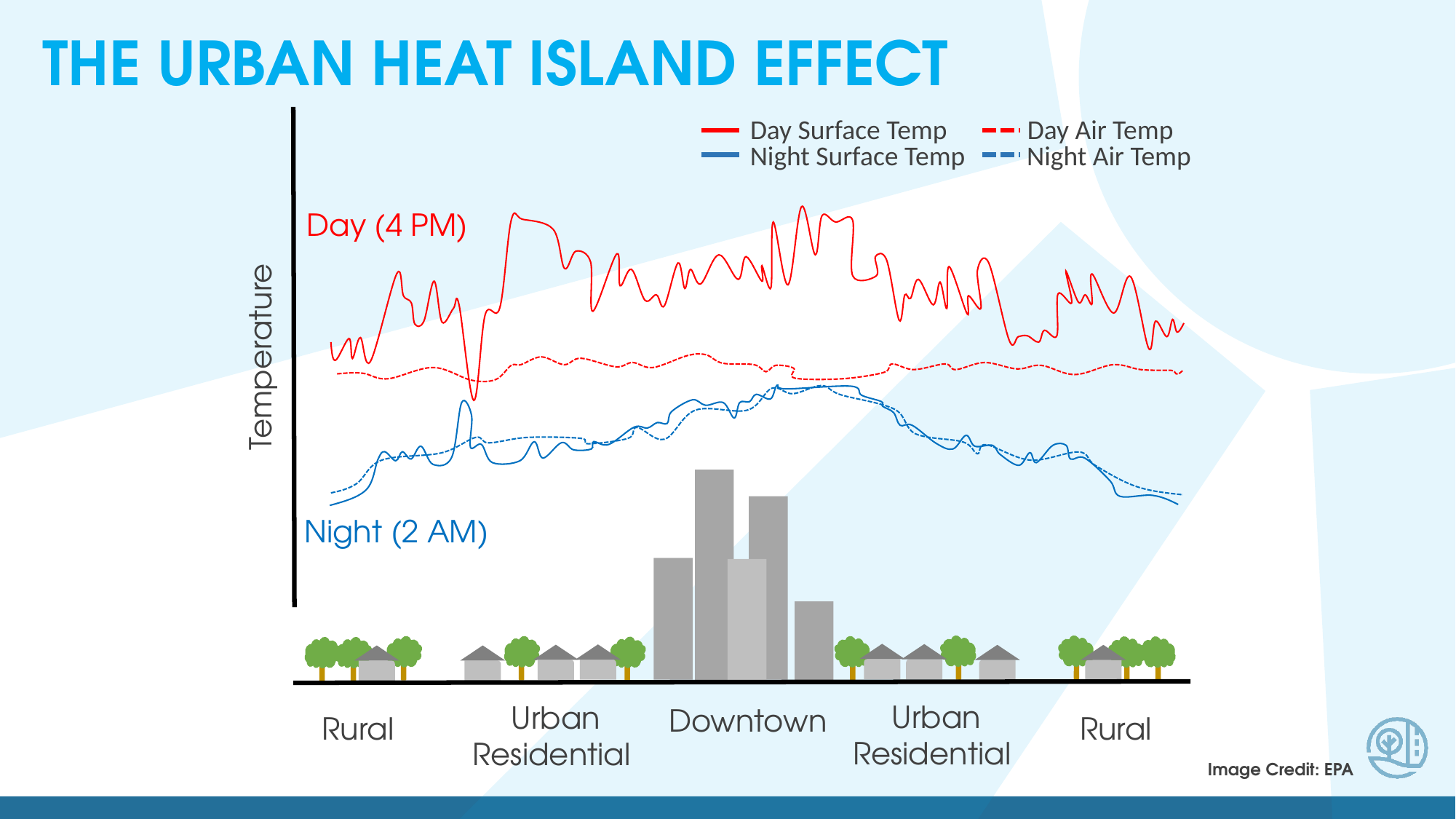

THE URBAN HEAT ISLAND EFFECT
Day Surface Temp             Day Air Temp
Night Surface Temp          Night Air Temp

Day (4 PM)

Temperature

Night (2 AM)

Urban Residential

Urban Residential

Downtown

Rural

Rural

Image Credit: EPA
Image Credit: Bernardo62